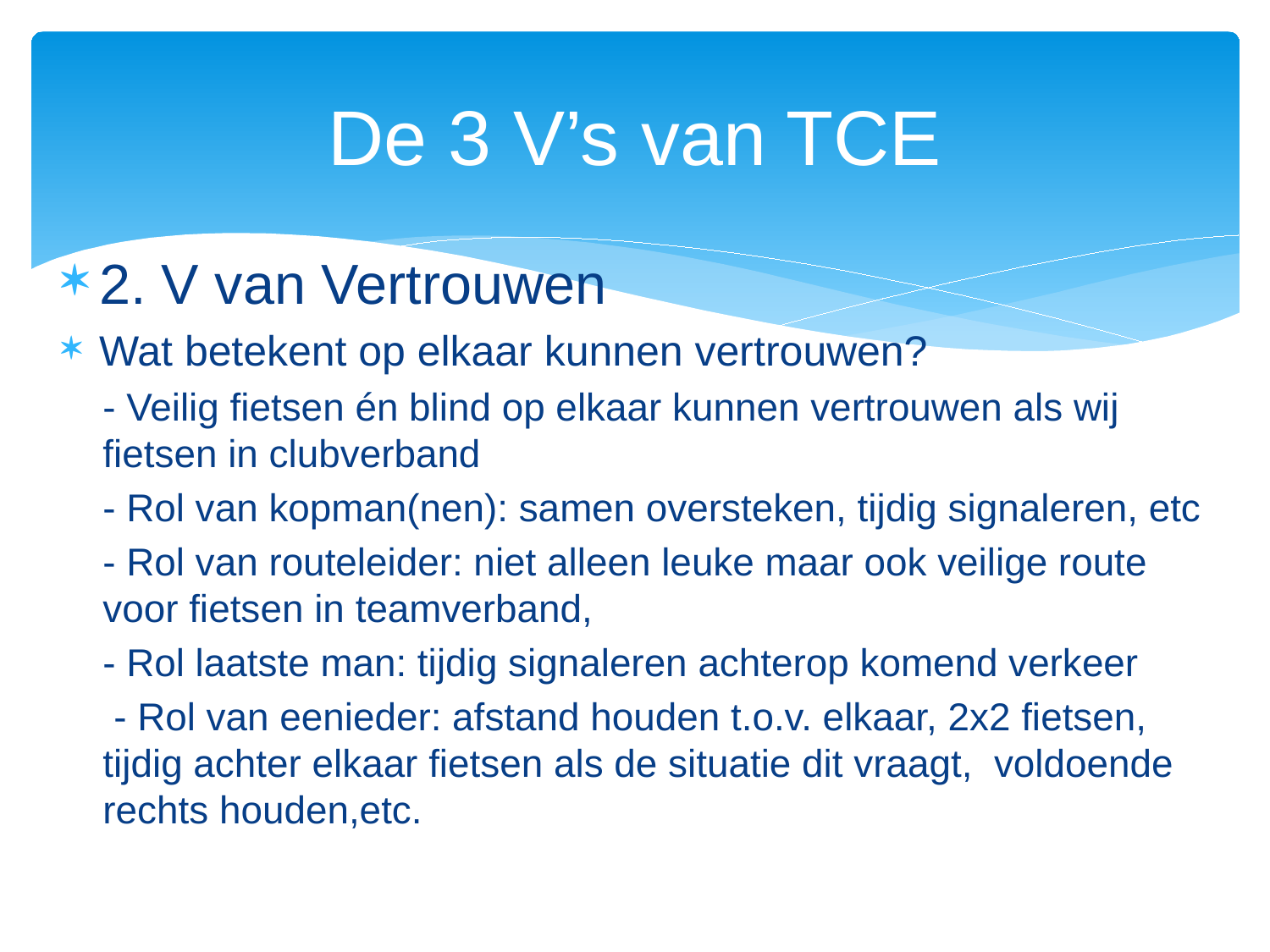

# De 3 V’s van TCE
2. V van Vertrouwen
Wat betekent op elkaar kunnen vertrouwen?
- Veilig fietsen én blind op elkaar kunnen vertrouwen als wij fietsen in clubverband
- Rol van kopman(nen): samen oversteken, tijdig signaleren, etc
- Rol van routeleider: niet alleen leuke maar ook veilige route voor fietsen in teamverband,
- Rol laatste man: tijdig signaleren achterop komend verkeer
 - Rol van eenieder: afstand houden t.o.v. elkaar, 2x2 fietsen, tijdig achter elkaar fietsen als de situatie dit vraagt,  voldoende rechts houden,etc.